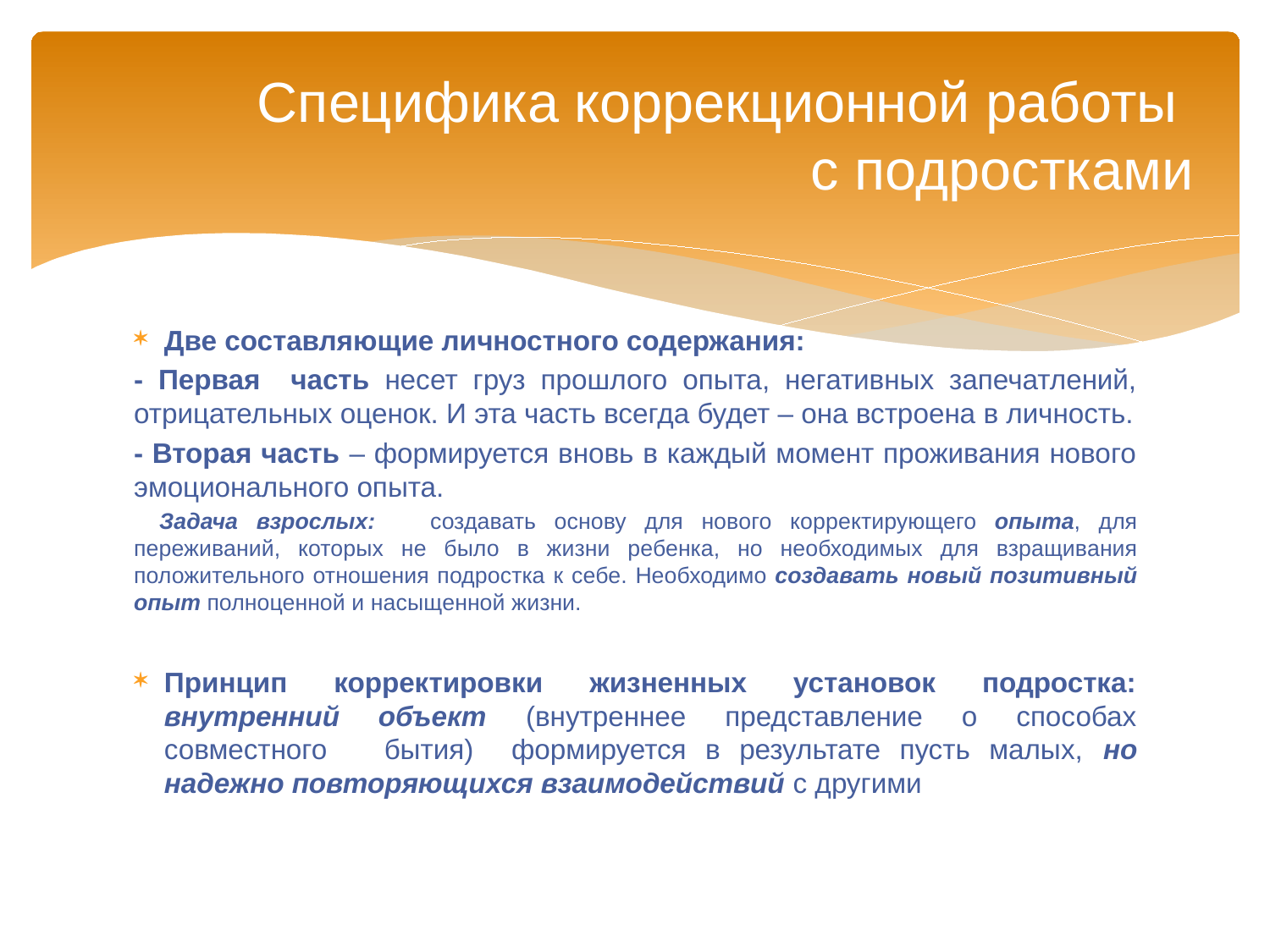

# Специфика коррекционной работы с подростками
Две составляющие личностного содержания:
- Первая  часть несет груз прошлого опыта, негативных запечатлений, отрицательных оценок. И эта часть всегда будет – она встроена в личность.
- Вторая часть – формируется вновь в каждый момент проживания нового эмоционального опыта.
	Задача взрослых:   создавать основу для нового корректирующего опыта, для переживаний, которых не было в жизни ребенка, но необходимых для взращивания положительного отношения подростка к себе. Необходимо создавать новый позитивный опыт полноценной и насыщенной жизни.

Принцип корректировки жизненных установок подростка: внутренний объект (внутреннее представление о способах совместного   бытия)  формируется в результате пусть малых, но надежно повторяющихся взаимодействий с другими